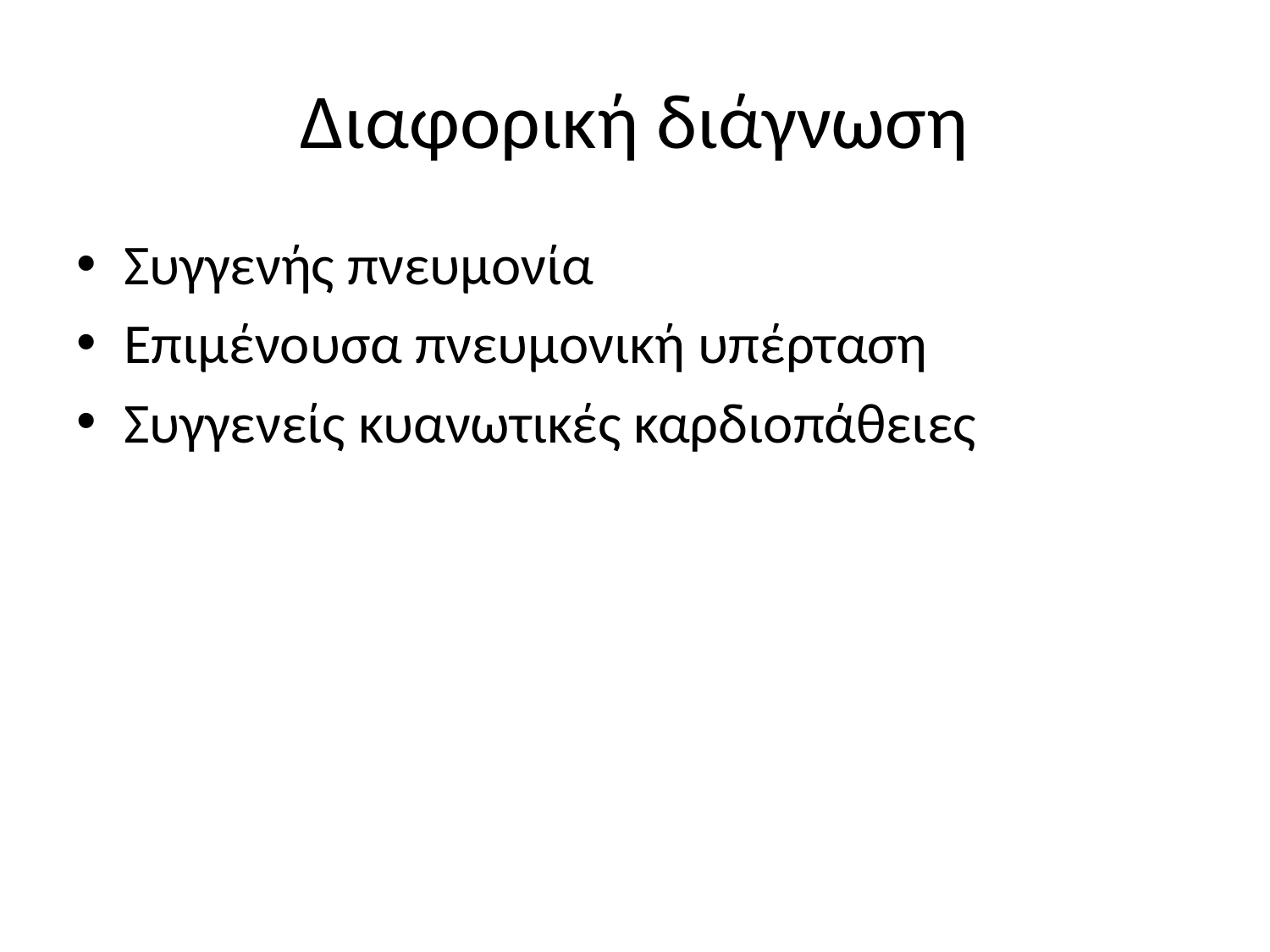

# Διαφορική διάγνωση
Συγγενής πνευμονία
Επιμένουσα πνευμονική υπέρταση
Συγγενείς κυανωτικές καρδιοπάθειες